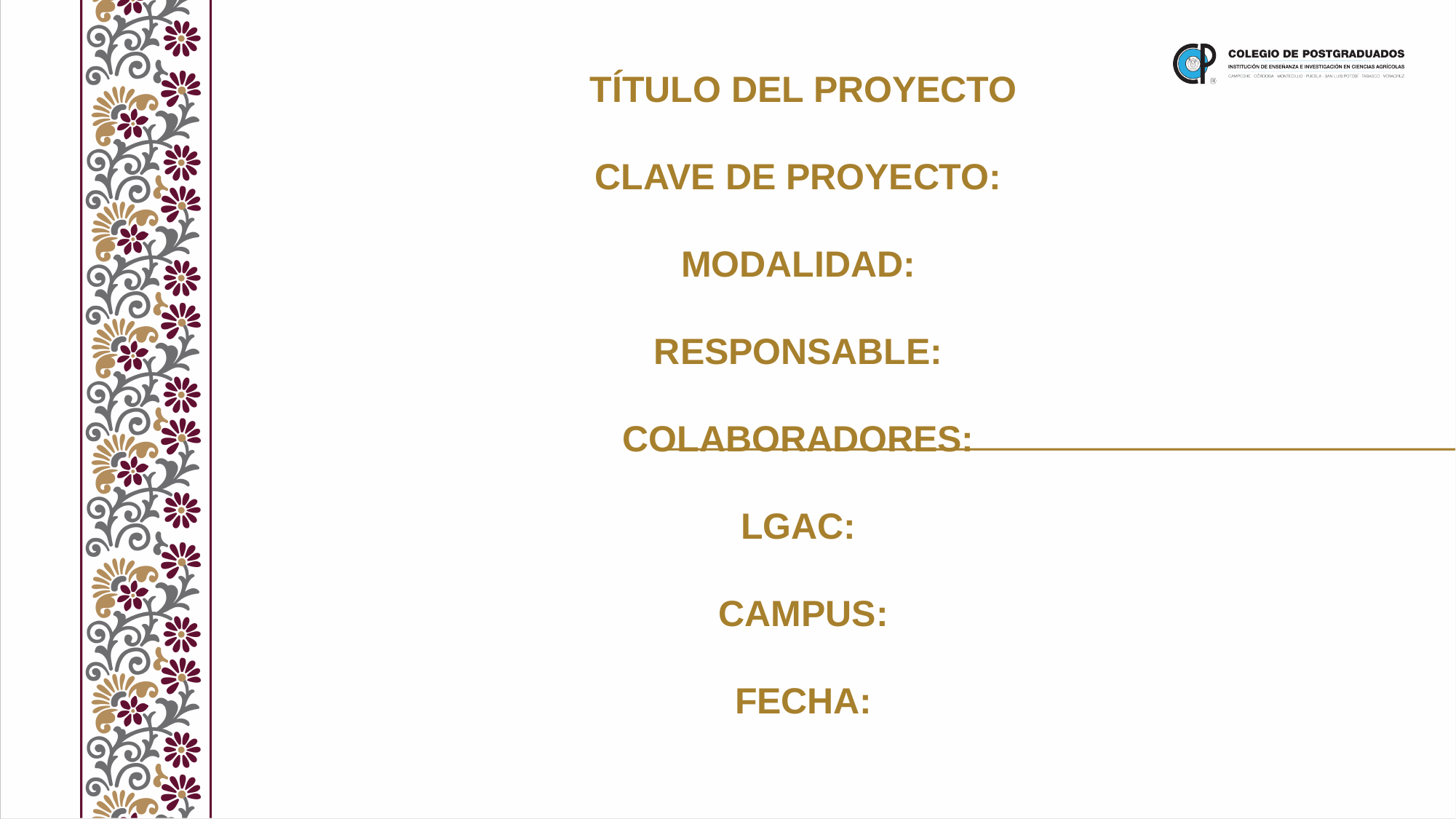

TÍTULO DEL PROYECTO

CLAVE DE PROYECTO:

MODALIDAD:

RESPONSABLE:

COLABORADORES:

LGAC:

CAMPUS:

FECHA: